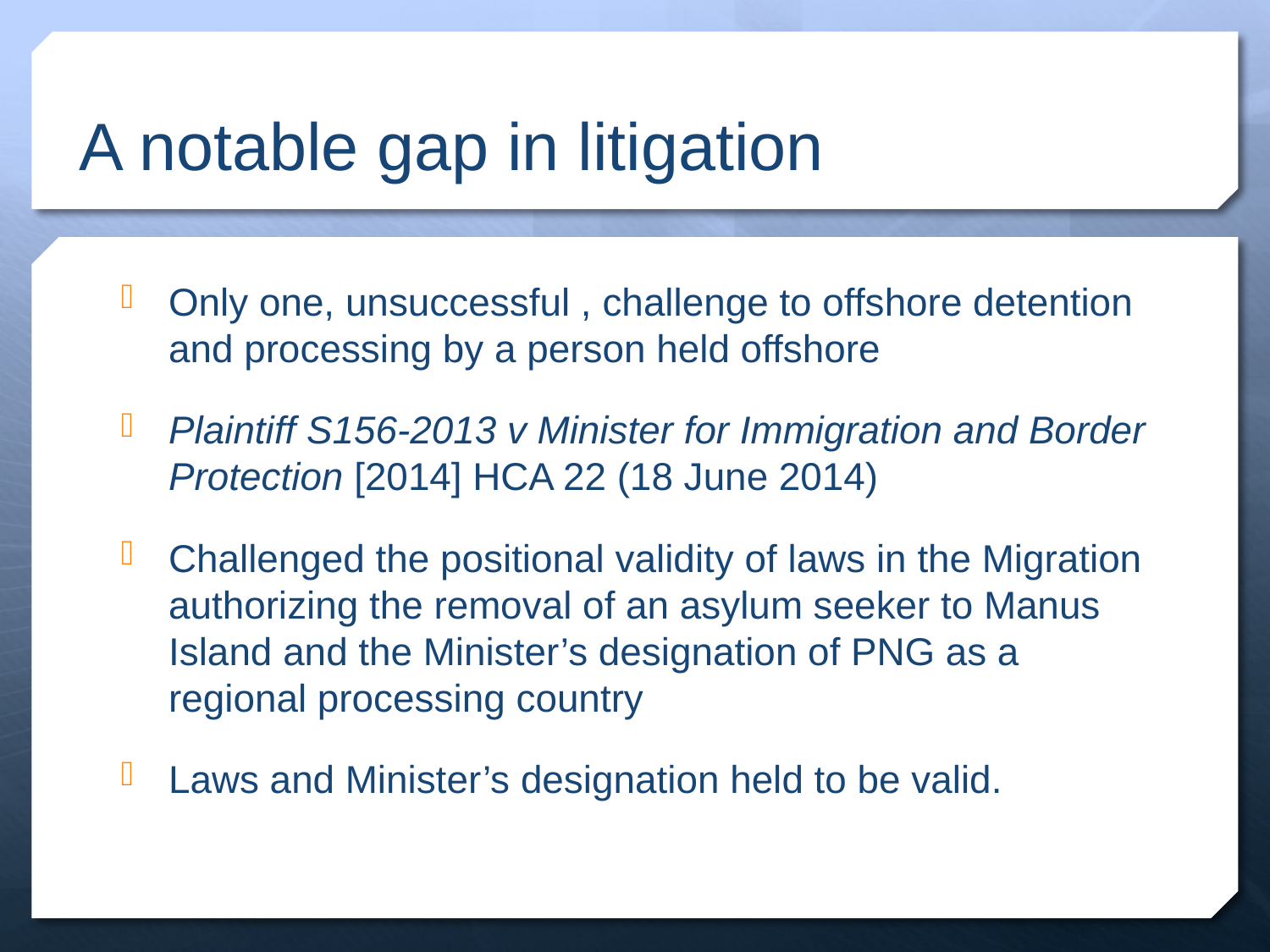

# A notable gap in litigation
Only one, unsuccessful , challenge to offshore detention and processing by a person held offshore
Plaintiff S156-2013 v Minister for Immigration and Border Protection [2014] HCA 22 (18 June 2014)
Challenged the positional validity of laws in the Migration authorizing the removal of an asylum seeker to Manus Island and the Minister’s designation of PNG as a regional processing country
Laws and Minister’s designation held to be valid.